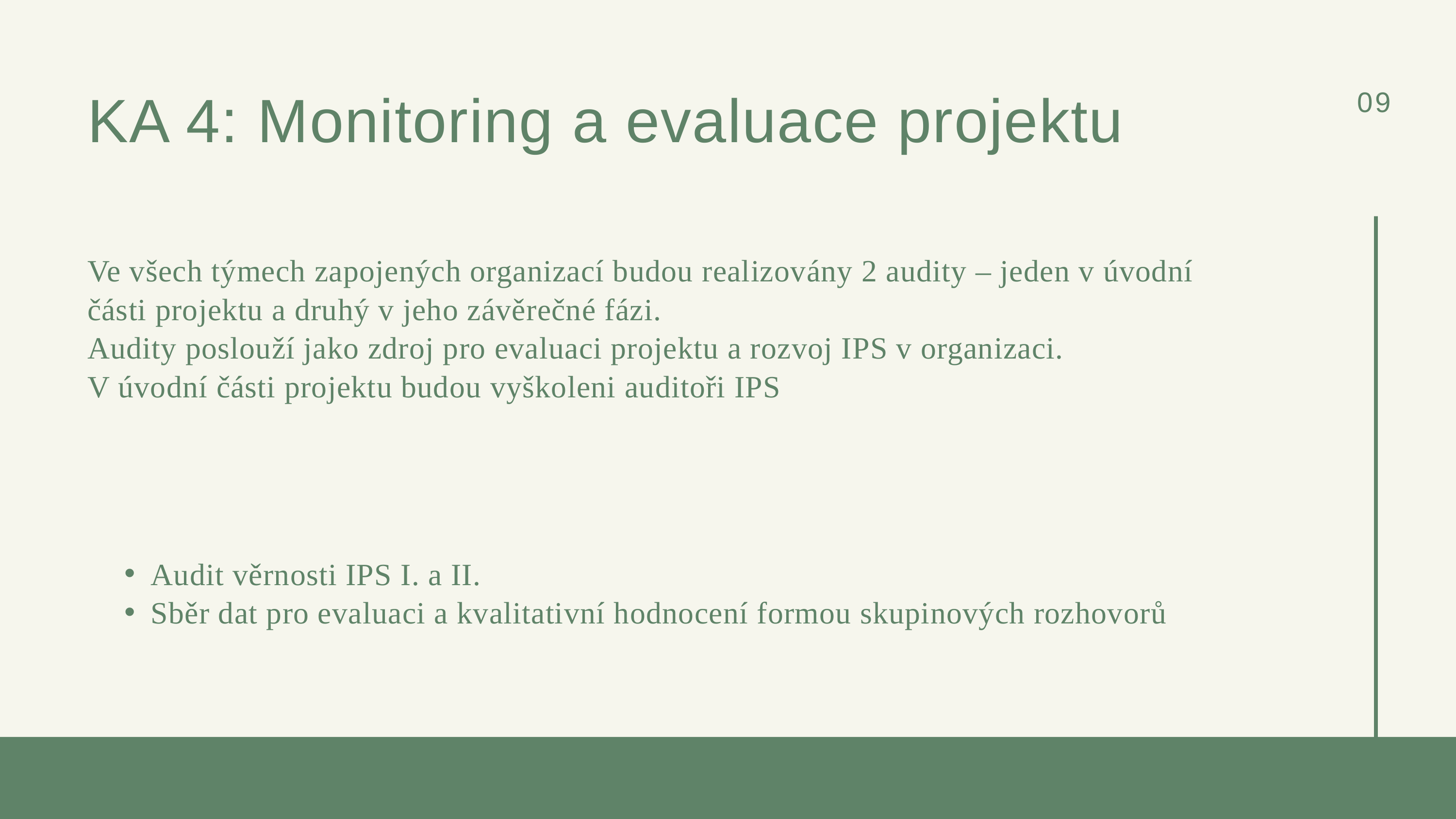

KA 4: Monitoring a evaluace projektu

09

Ve všech týmech zapojených organizací budou realizovány 2 audity – jeden v úvodní části projektu a druhý v jeho závěrečné fázi.
Audity poslouží jako zdroj pro evaluaci projektu a rozvoj IPS v organizaci.
V úvodní části projektu budou vyškoleni auditoři IPS

Audit věrnosti IPS I. a II.
Sběr dat pro evaluaci a kvalitativní hodnocení formou skupinových rozhovorů